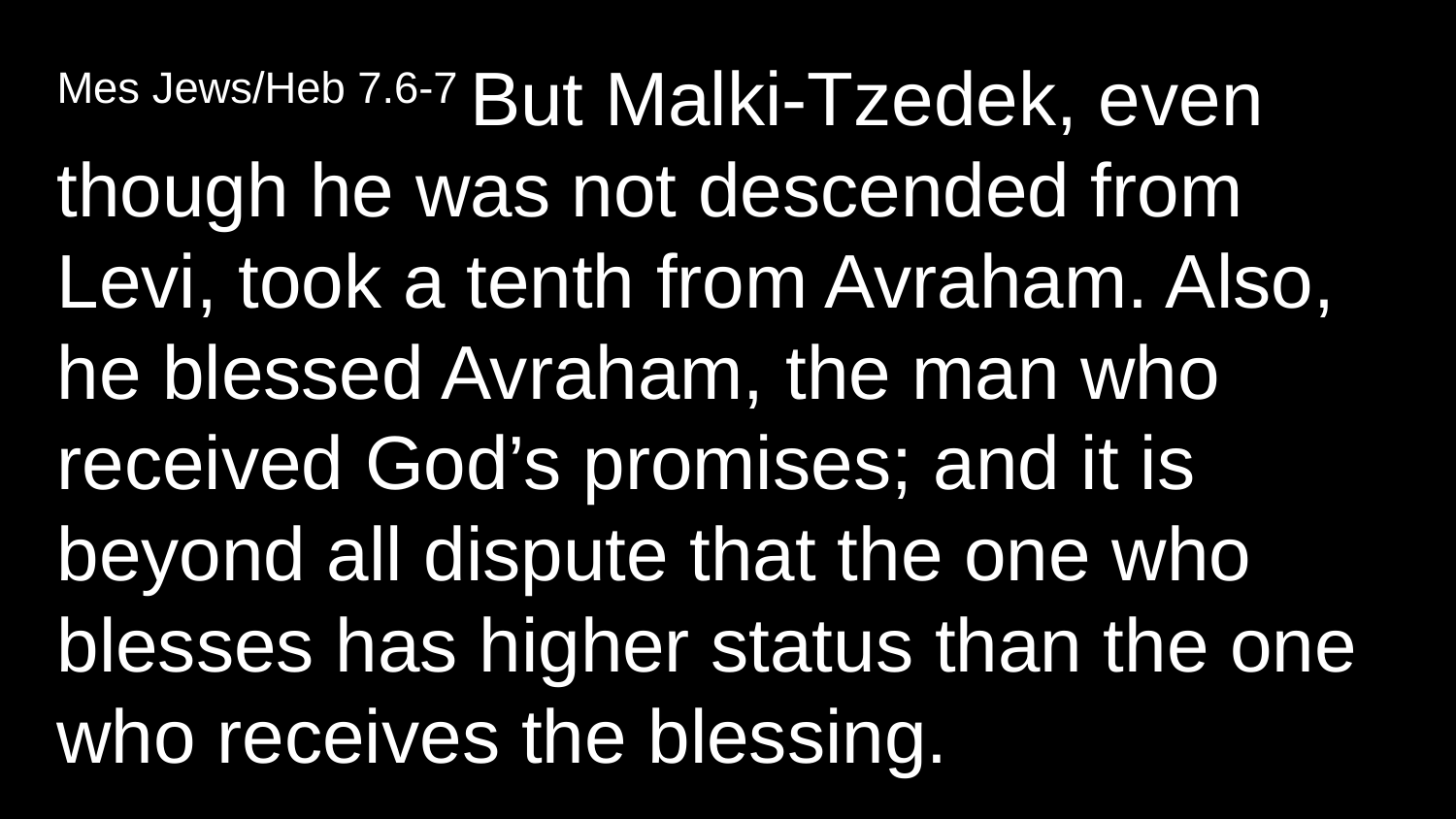

Mes Jews/Heb 7.6-7 But Malki-Tzedek, even though he was not descended from Levi, took a tenth from Avraham. Also, he blessed Avraham, the man who received God’s promises; and it is beyond all dispute that the one who blesses has higher status than the one who receives the blessing.